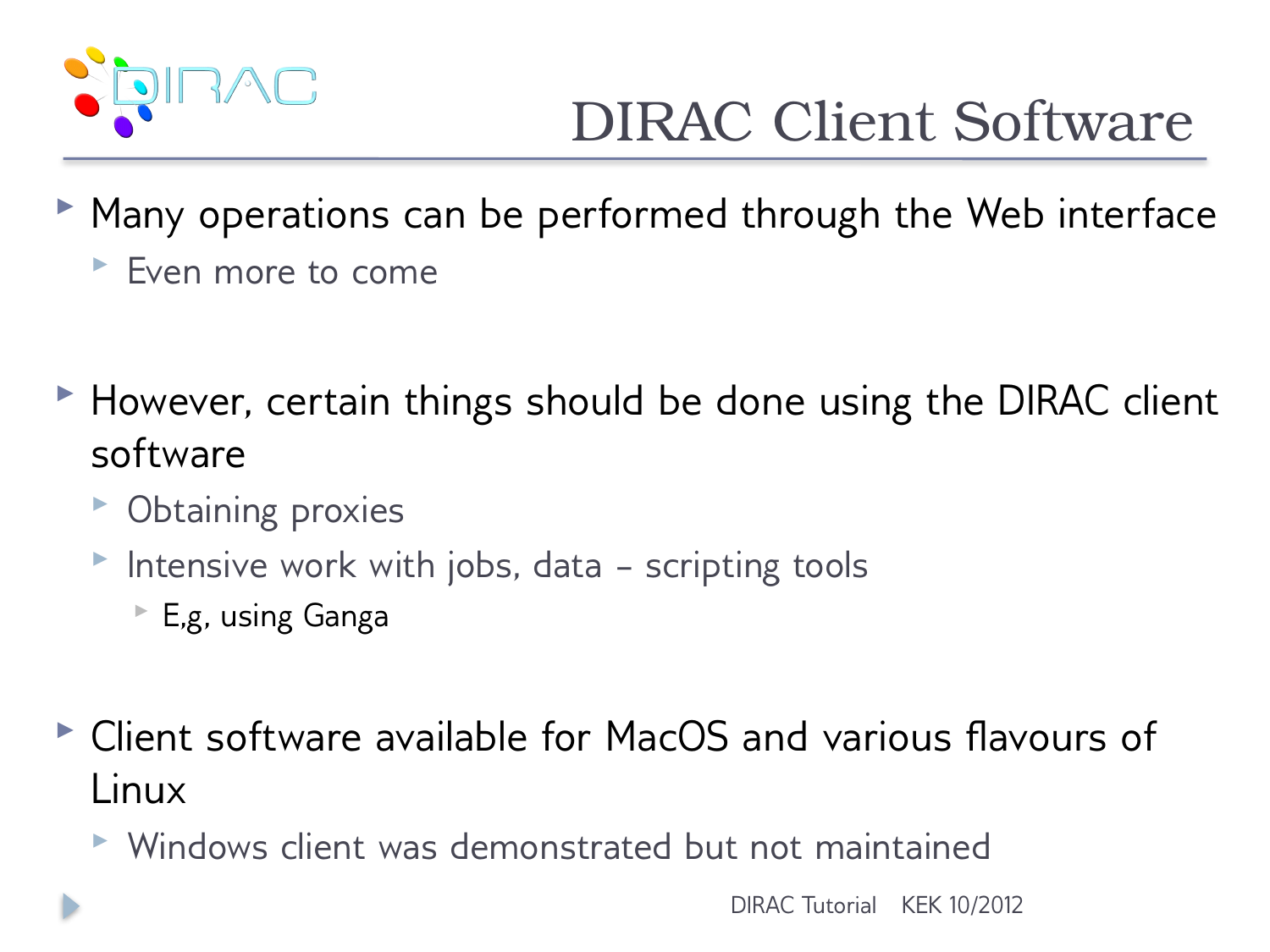

# DIRAC Client Software
Many operations can be performed through the Web interface
Even more to come

However, certain things should be done using the DIRAC client software
Obtaining proxies
Intensive work with jobs, data – scripting tools
E,g, using Ganga

Client software available for MacOS and various flavours of Linux
Windows client was demonstrated but not maintained
DIRAC Tutorial
KEK 10/2012